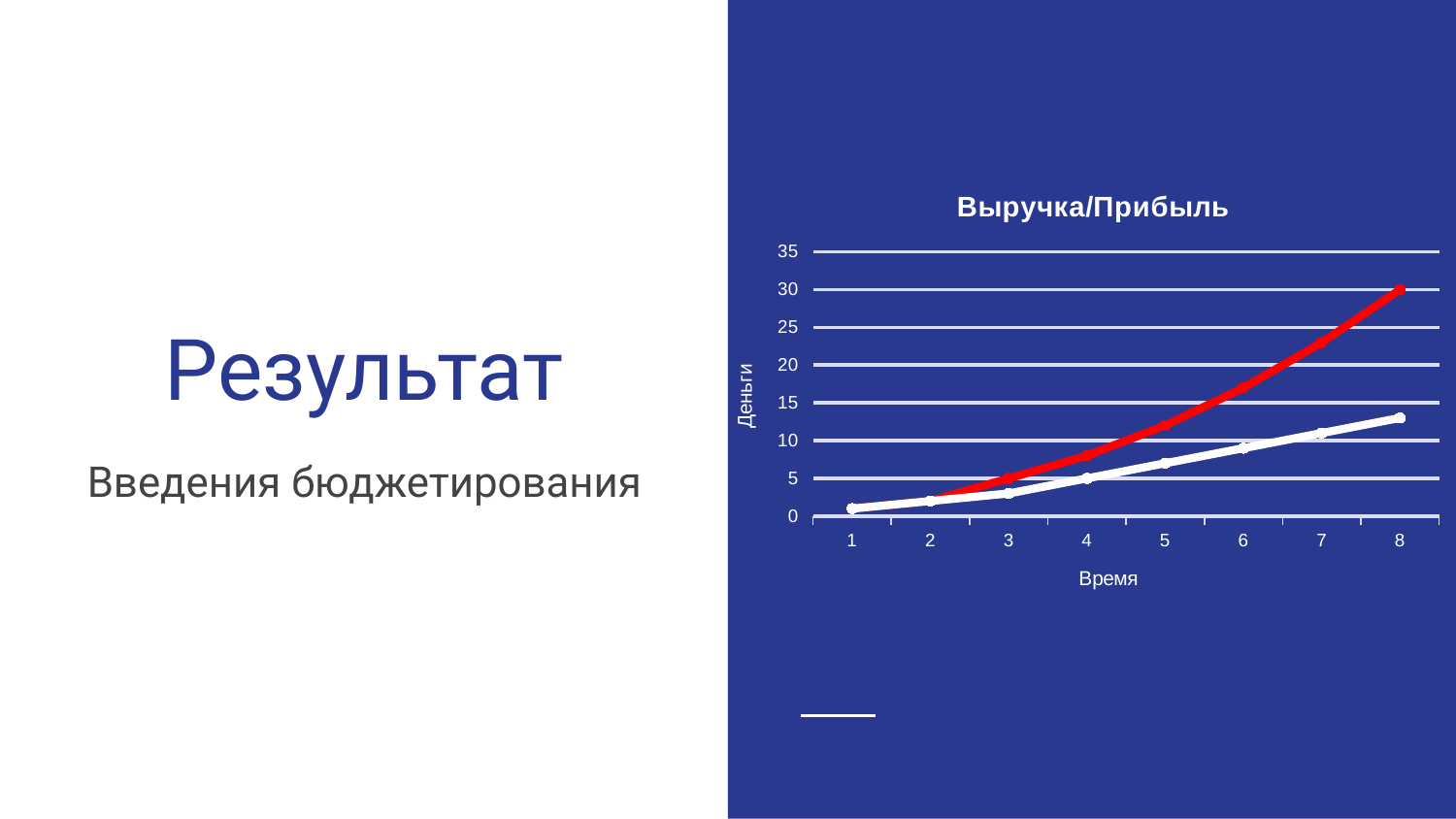

### Chart: Выручка/Прибыль

| Category |  |  |
|---|---|---|
# Результат
макс рост
Введения бюджетирования